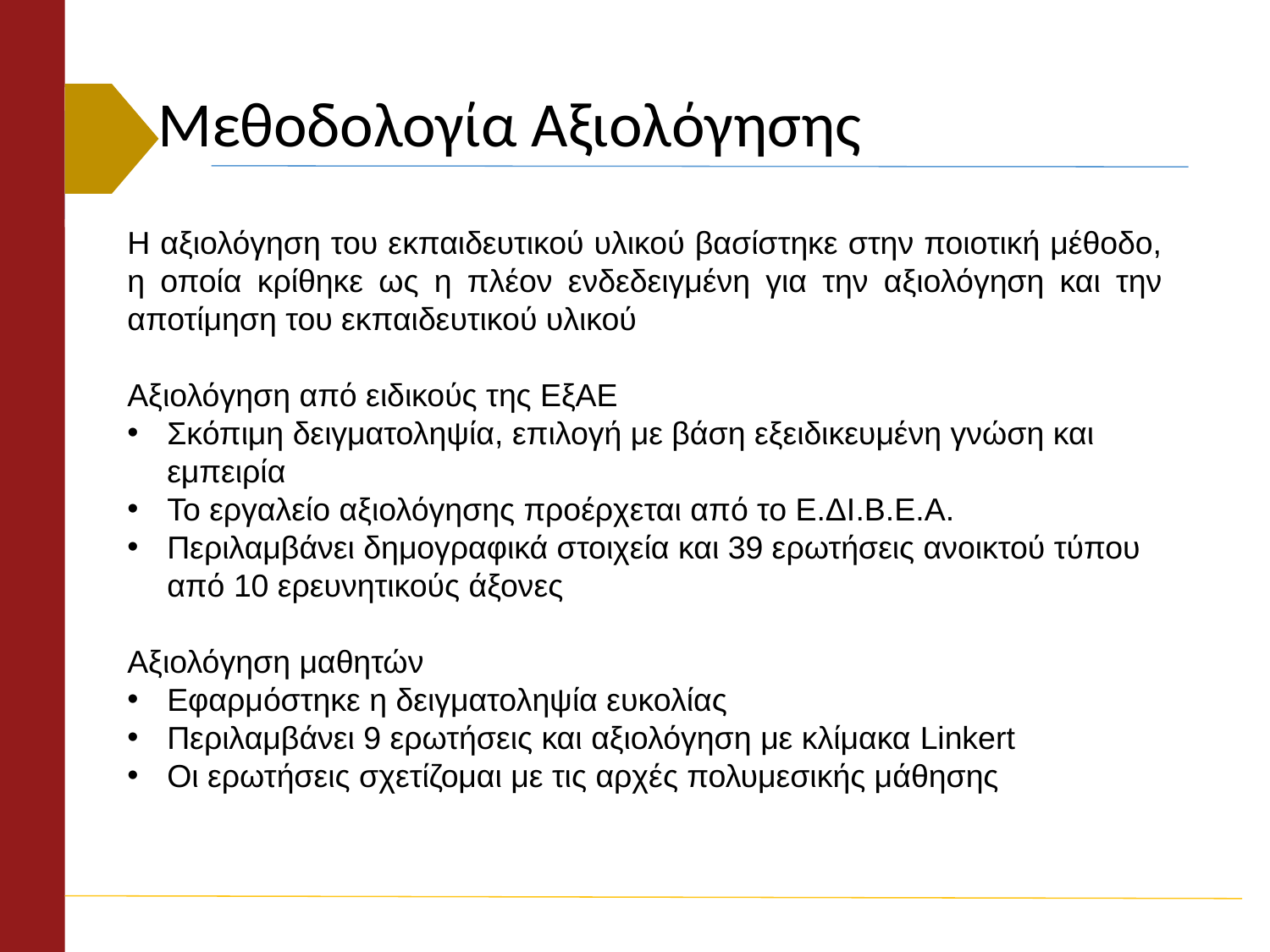

# Μεθοδολογία Αξιολόγησης
Η αξιολόγηση του εκπαιδευτικού υλικού βασίστηκε στην ποιοτική μέθοδο, η οποία κρίθηκε ως η πλέον ενδεδειγμένη για την αξιολόγηση και την αποτίμηση του εκπαιδευτικού υλικού

Αξιολόγηση από ειδικούς της ΕξΑΕ
Σκόπιμη δειγματοληψία, επιλογή με βάση εξειδικευμένη γνώση και εμπειρία
Το εργαλείο αξιολόγησης προέρχεται από το Ε.ΔΙ.Β.Ε.Α.
Περιλαμβάνει δημογραφικά στοιχεία και 39 ερωτήσεις ανοικτού τύπου από 10 ερευνητικούς άξονες

Αξιολόγηση μαθητών
Εφαρμόστηκε η δειγματοληψία ευκολίας
Περιλαμβάνει 9 ερωτήσεις και αξιολόγηση με κλίμακα Linkert
Οι ερωτήσεις σχετίζομαι με τις αρχές πολυμεσικής μάθησης